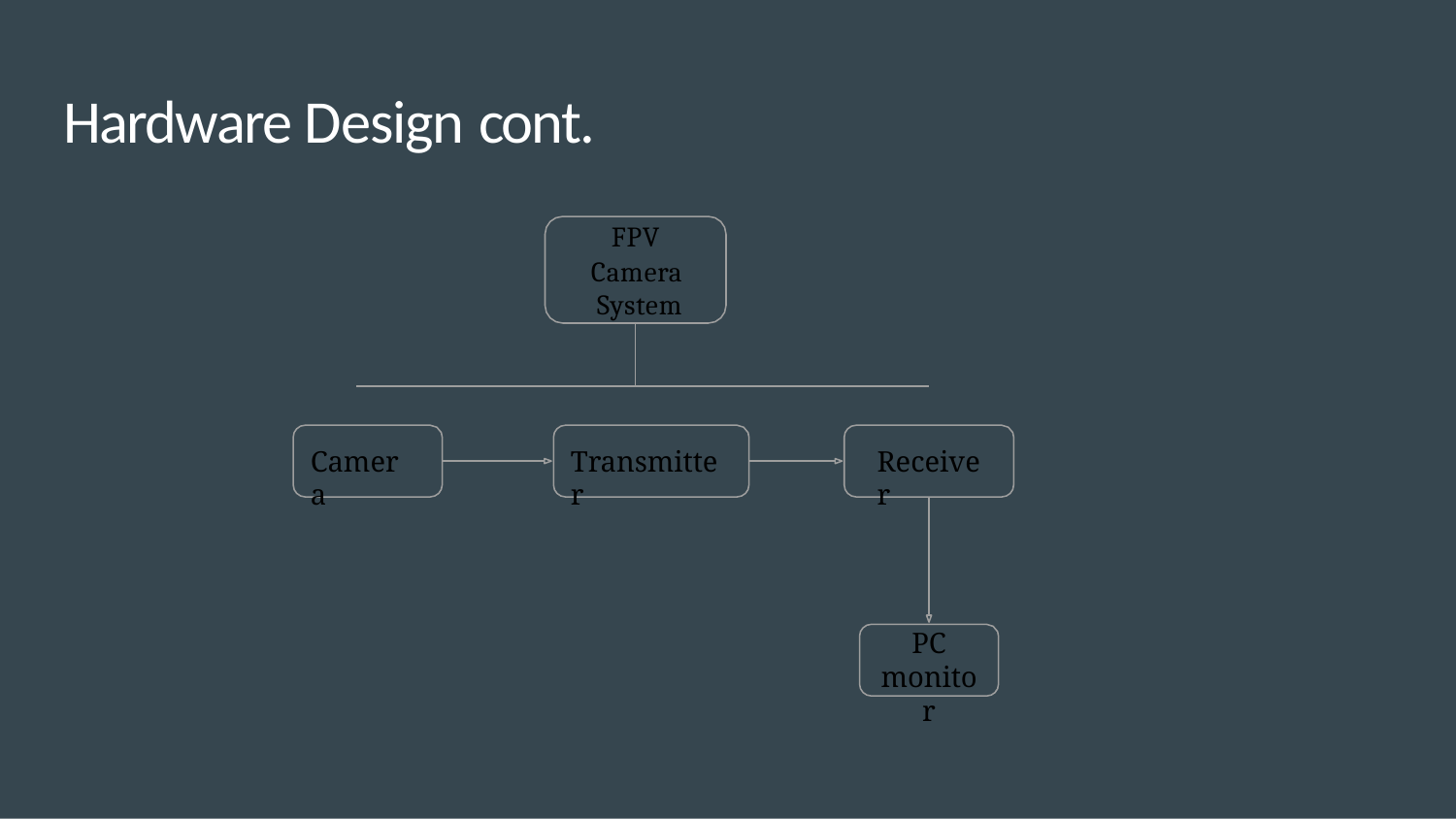

# Hardware Design cont.

FPV
Camera  System

Camera
Transmitter
Receiver

PC
monitor